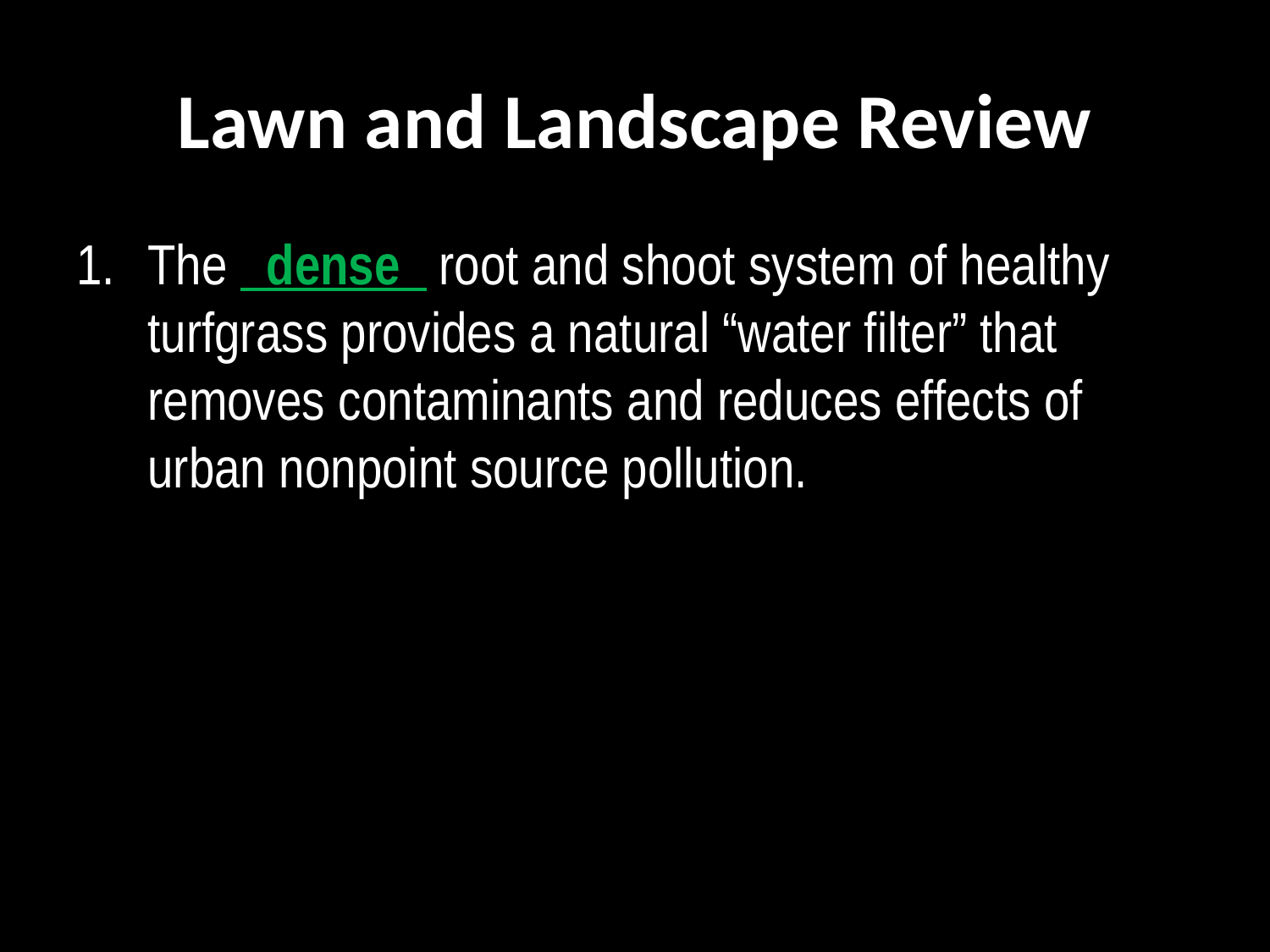

# Lawn and Landscape Review
The   dense   root and shoot system of healthy turfgrass provides a natural “water filter” that removes contaminants and reduces effects of urban nonpoint source pollution.